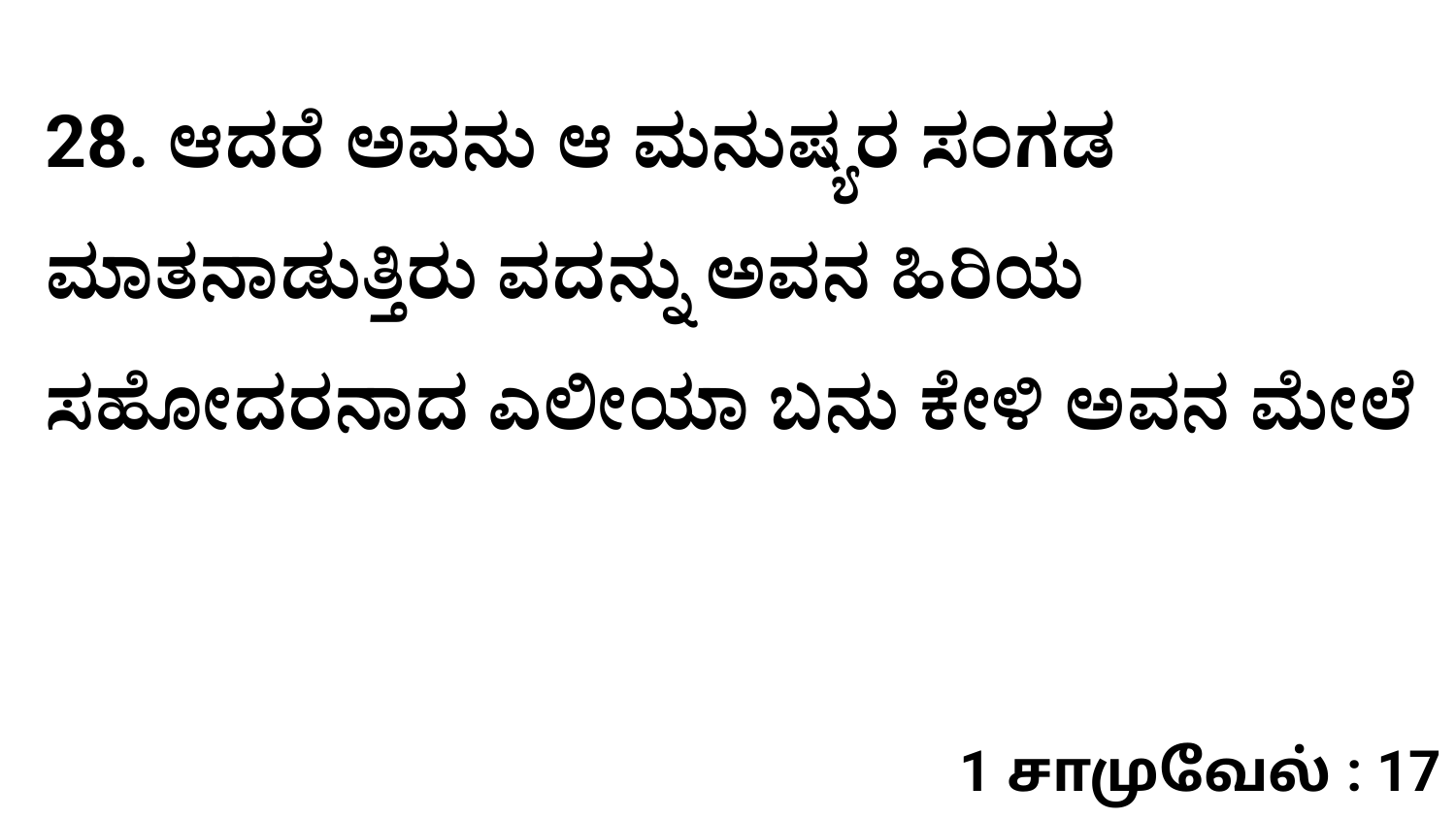

28. ಆದರೆ ಅವನು ಆ ಮನುಷ್ಯರ ಸಂಗಡ ಮಾತನಾಡುತ್ತಿರು ವದನ್ನು ಅವನ ಹಿರಿಯ ಸಹೋದರನಾದ ಎಲೀಯಾ ಬನು ಕೇಳಿ ಅವನ ಮೇಲೆ
1 சாமுவேல் : 17